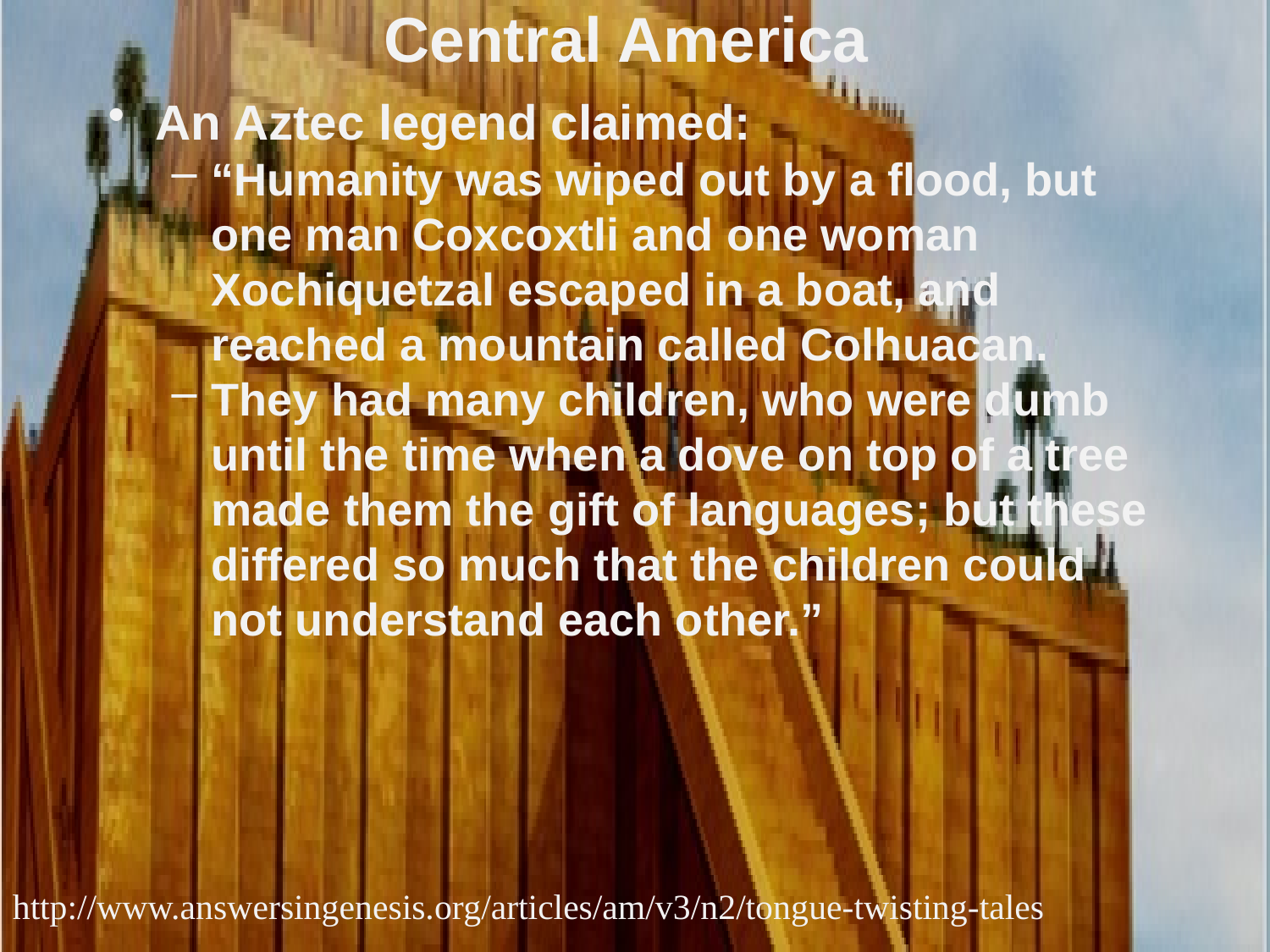

# Central America
An Aztec legend claimed:
“Humanity was wiped out by a flood, but one man Coxcoxtli and one woman Xochiquetzal escaped in a boat, and reached a mountain called Colhuacan.
They had many children, who were dumb until the time when a dove on top of a tree made them the gift of languages; but these differed so much that the children could not understand each other.”
http://www.answersingenesis.org/articles/am/v3/n2/tongue-twisting-tales